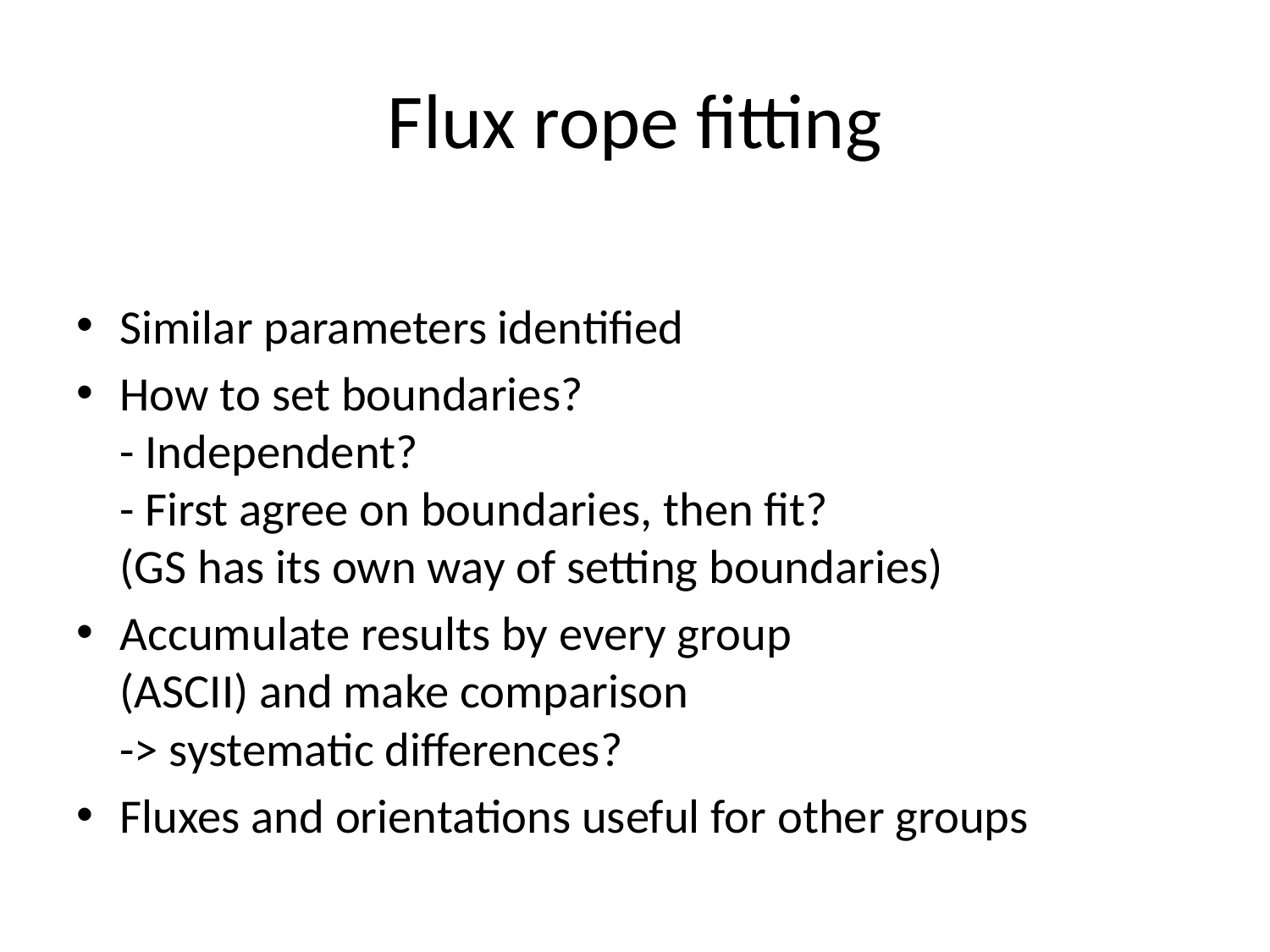

# Flux rope fitting

Similar parameters identified
How to set boundaries?
- Independent?
- First agree on boundaries, then fit?
(GS has its own way of setting boundaries)
Accumulate results by every group
(ASCII) and make comparison
-> systematic differences?
Fluxes and orientations useful for other groups